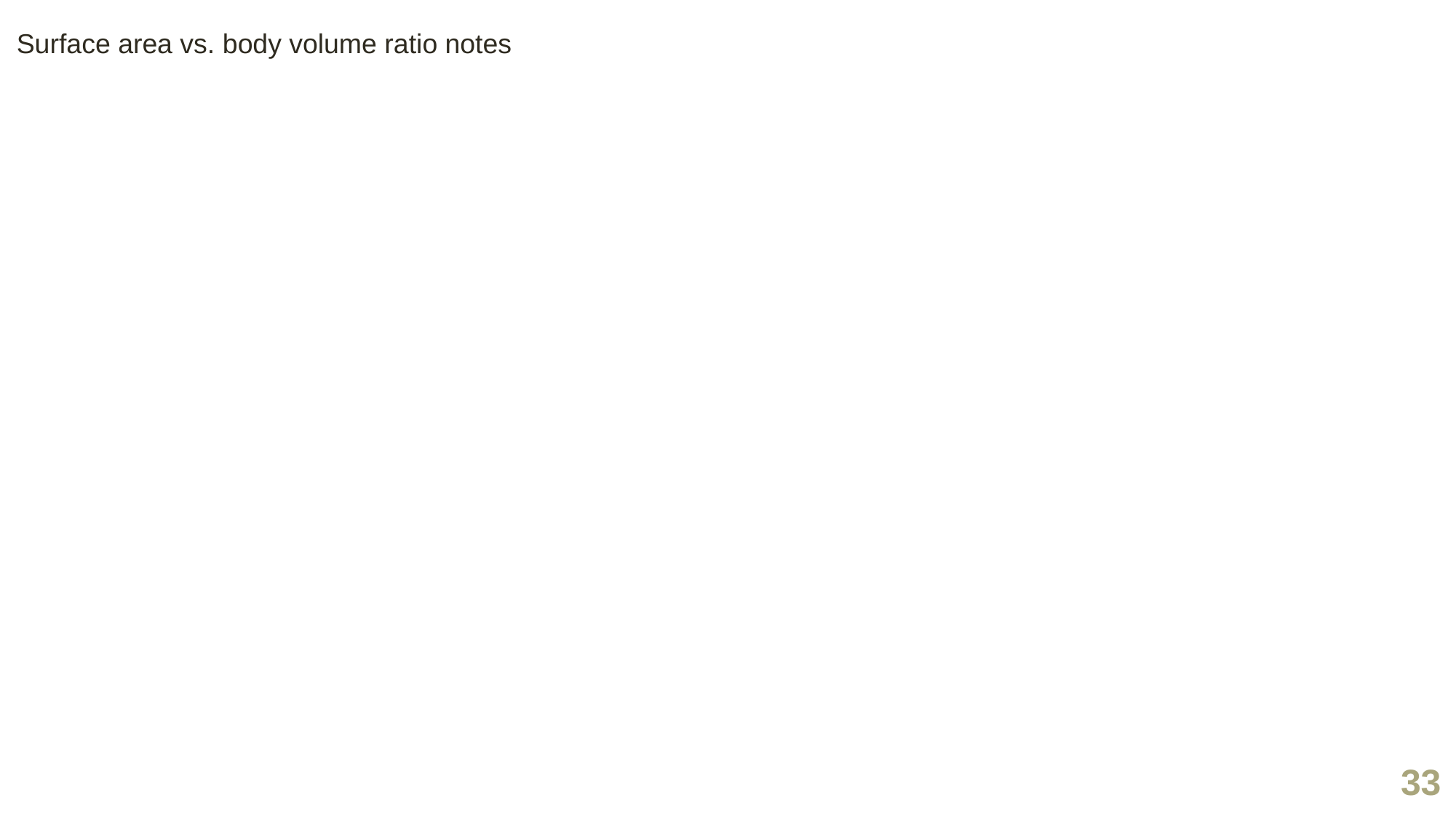

Surface area vs. body volume ratio notes
33